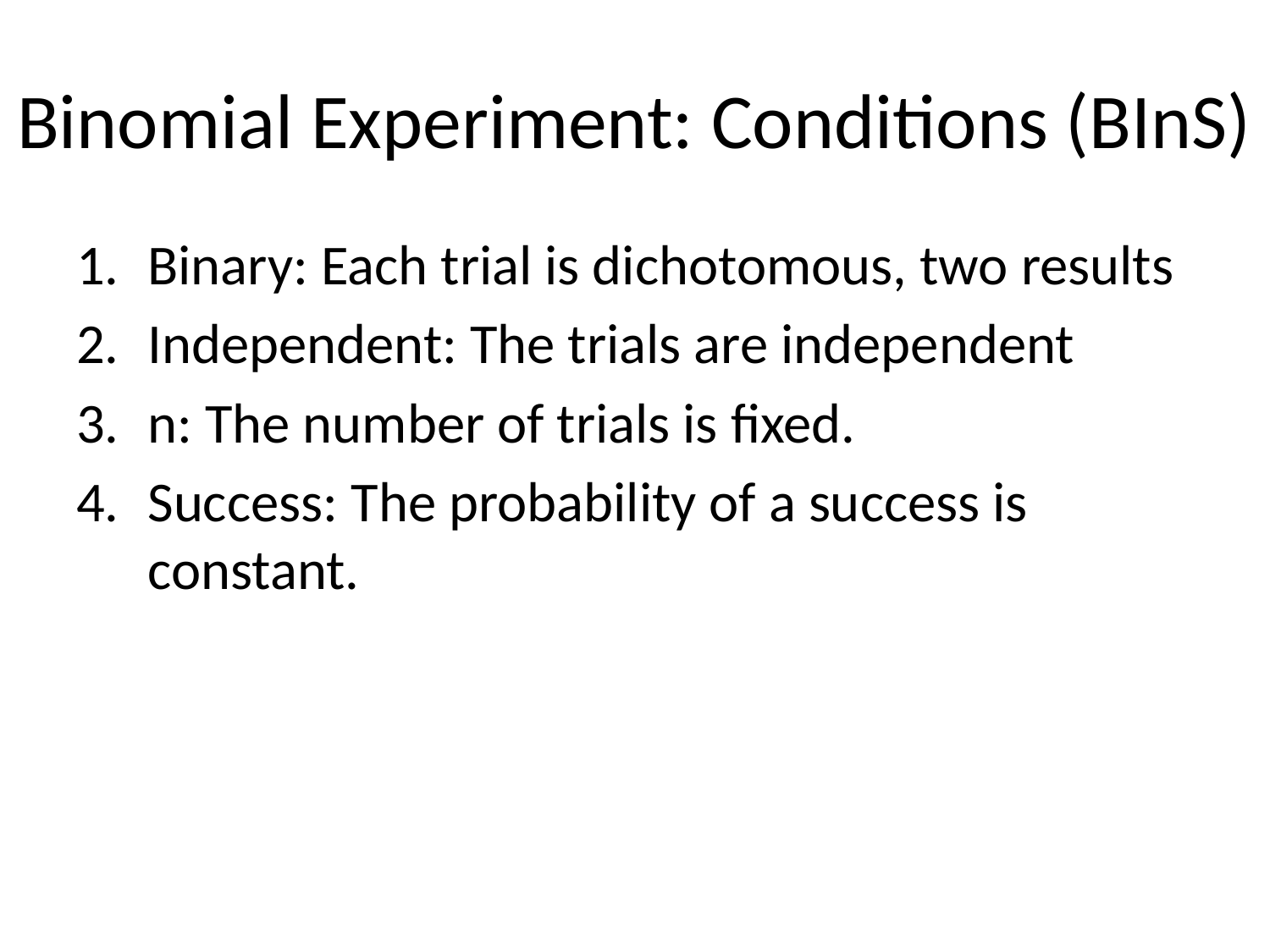

# Binomial Experiment: Conditions (BInS)
Binary: Each trial is dichotomous, two results
Independent: The trials are independent
n: The number of trials is fixed.
Success: The probability of a success is constant.